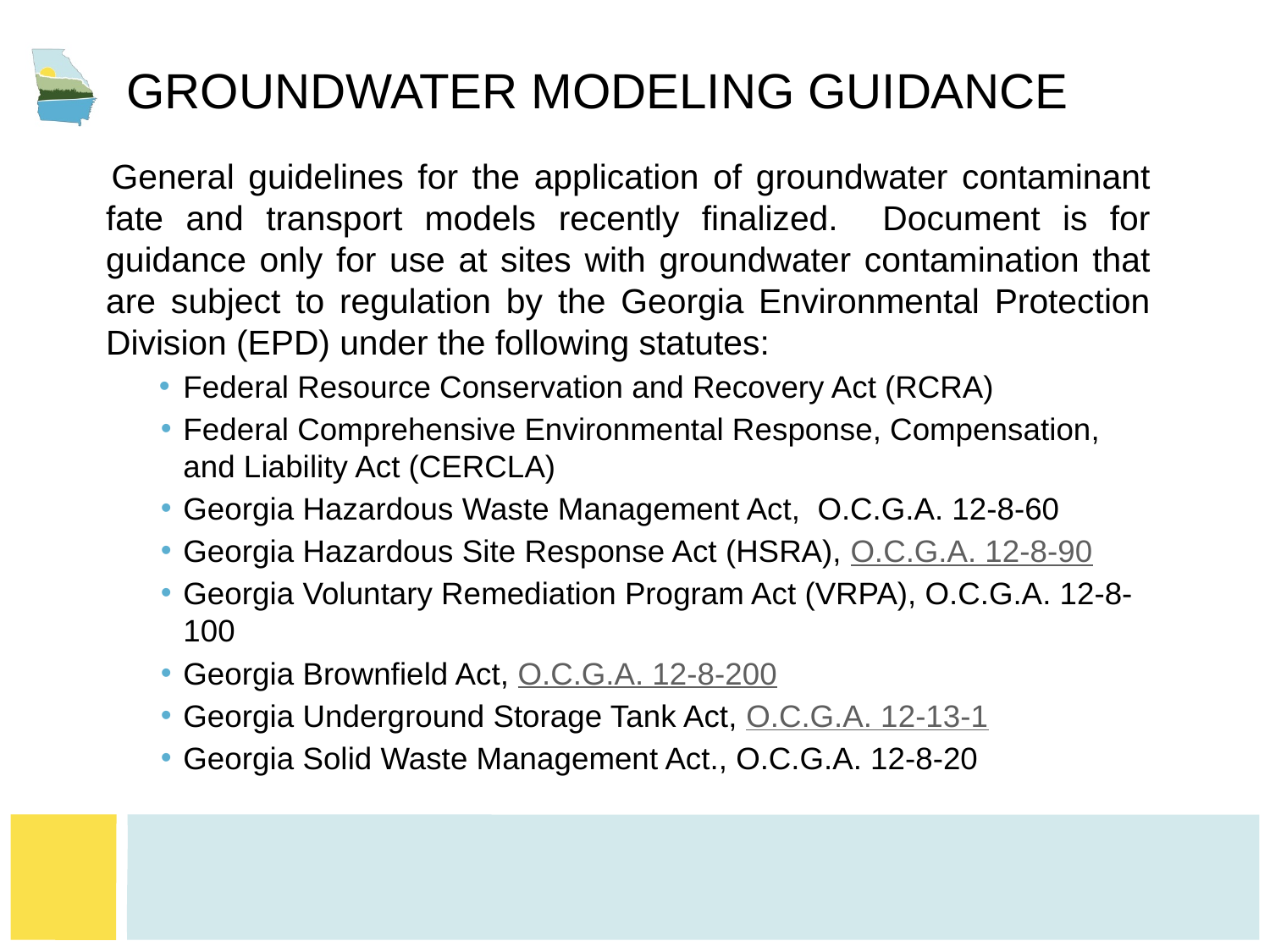

# Groundwater Modeling Guidance
 General guidelines for the application of groundwater contaminant fate and transport models recently finalized.  Document is for guidance only for use at sites with groundwater contamination that are subject to regulation by the Georgia Environmental Protection Division (EPD) under the following statutes:
Federal Resource Conservation and Recovery Act (RCRA)
Federal Comprehensive Environmental Response, Compensation, and Liability Act (CERCLA)
Georgia Hazardous Waste Management Act,  O.C.G.A. 12-8-60
Georgia Hazardous Site Response Act (HSRA), O.C.G.A. 12-8-90
Georgia Voluntary Remediation Program Act (VRPA), O.C.G.A. 12-8-100
Georgia Brownfield Act, O.C.G.A. 12-8-200
Georgia Underground Storage Tank Act, O.C.G.A. 12-13-1
Georgia Solid Waste Management Act., O.C.G.A. 12-8-20